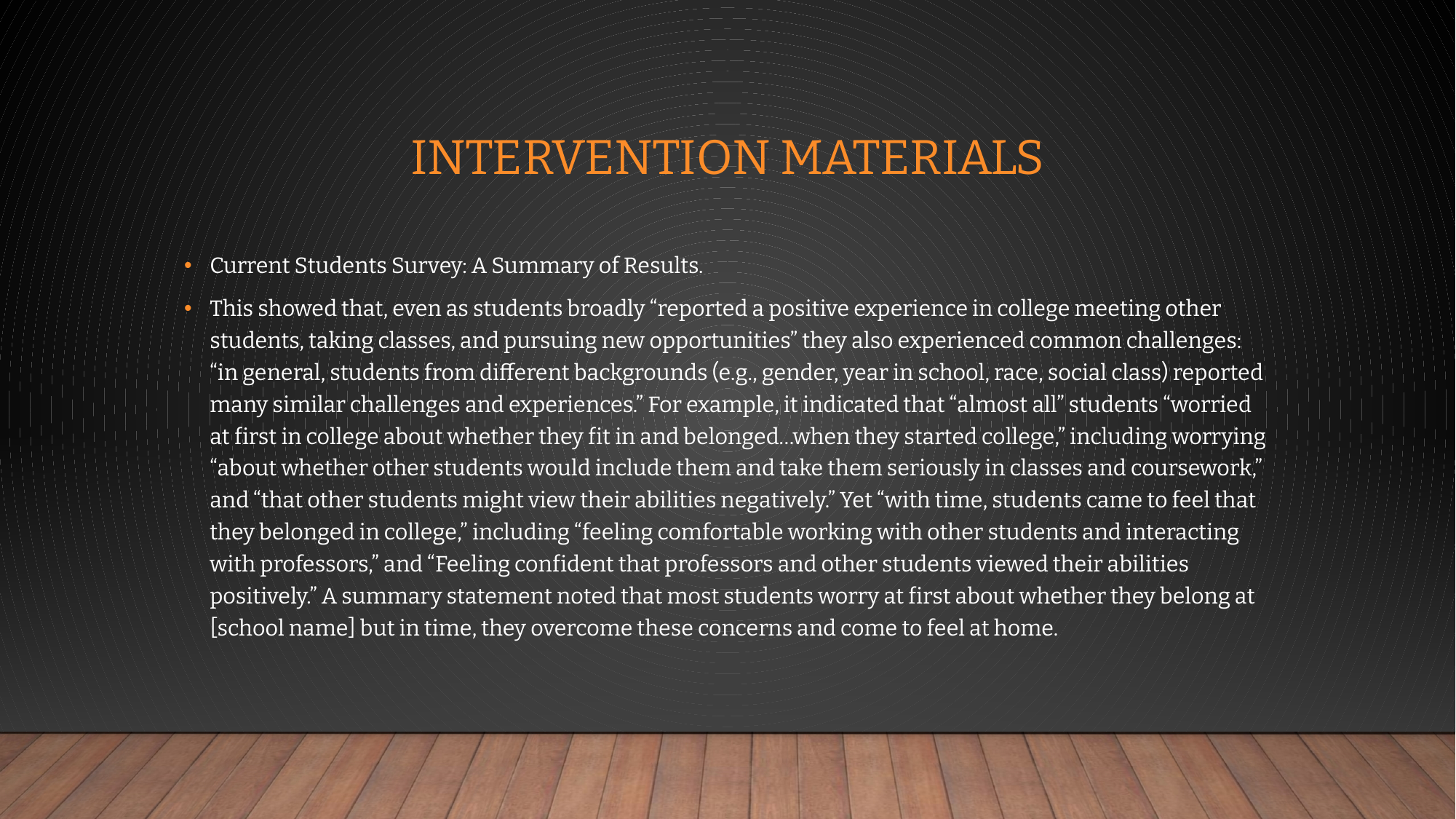

# Intervention materials
Current Students Survey: A Summary of Results.
This showed that, even as students broadly “reported a positive experience in college meeting other students, taking classes, and pursuing new opportunities” they also experienced common challenges: “in general, students from different backgrounds (e.g., gender, year in school, race, social class) reported many similar challenges and experiences.” For example, it indicated that “almost all” students “worried at first in college about whether they fit in and belonged…when they started college,” including worrying “about whether other students would include them and take them seriously in classes and coursework,” and “that other students might view their abilities negatively.” Yet “with time, students came to feel that they belonged in college,” including “feeling comfortable working with other students and interacting with professors,” and “Feeling confident that professors and other students viewed their abilities positively.” A summary statement noted that most students worry at first about whether they belong at [school name] but in time, they overcome these concerns and come to feel at home.